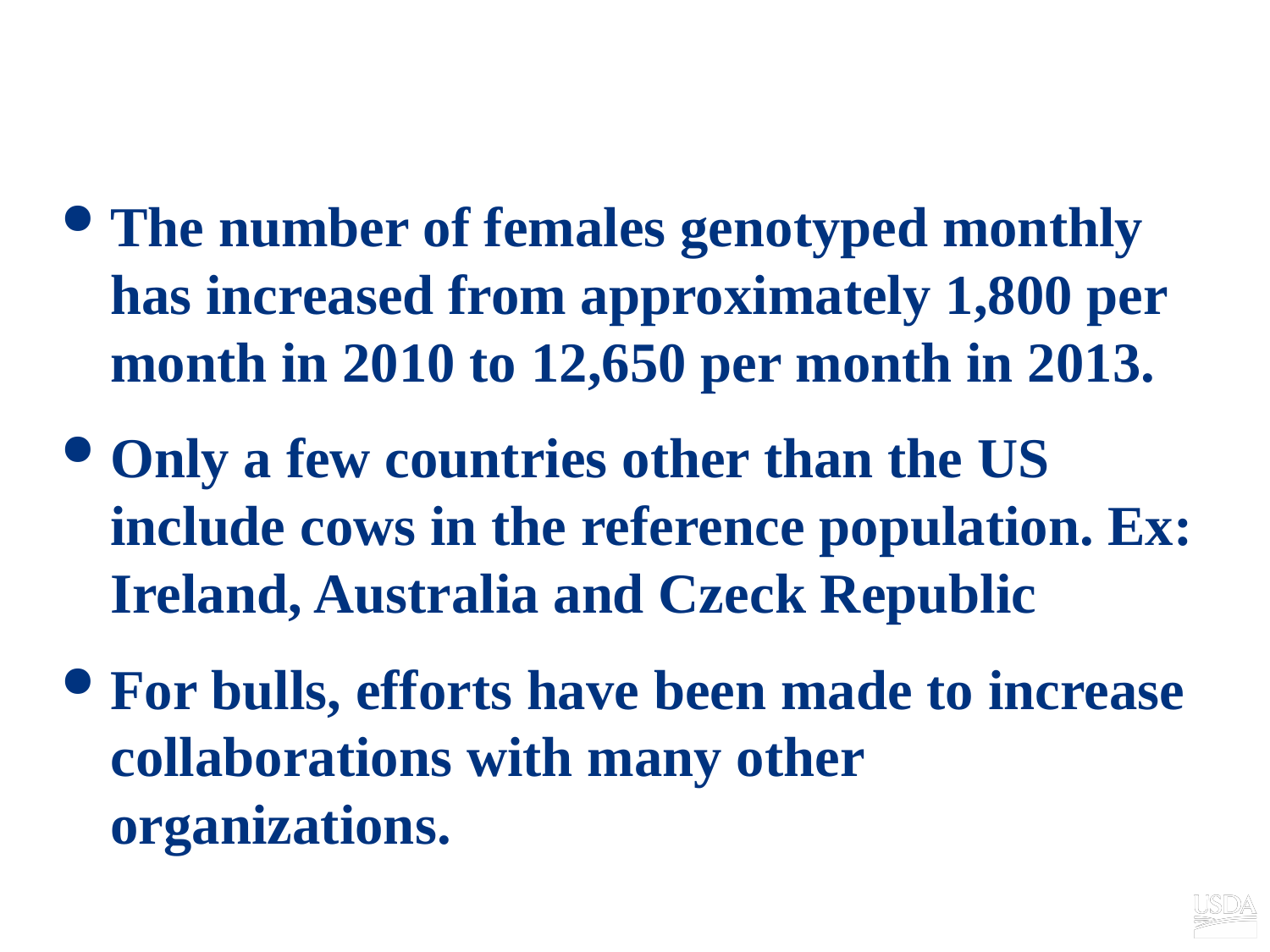

# Introduction
The number of females genotyped monthly has increased from approximately 1,800 per month in 2010 to 12,650 per month in 2013.
Only a few countries other than the US include cows in the reference population. Ex: Ireland, Australia and Czeck Republic
For bulls, efforts have been made to increase collaborations with many other organizations.